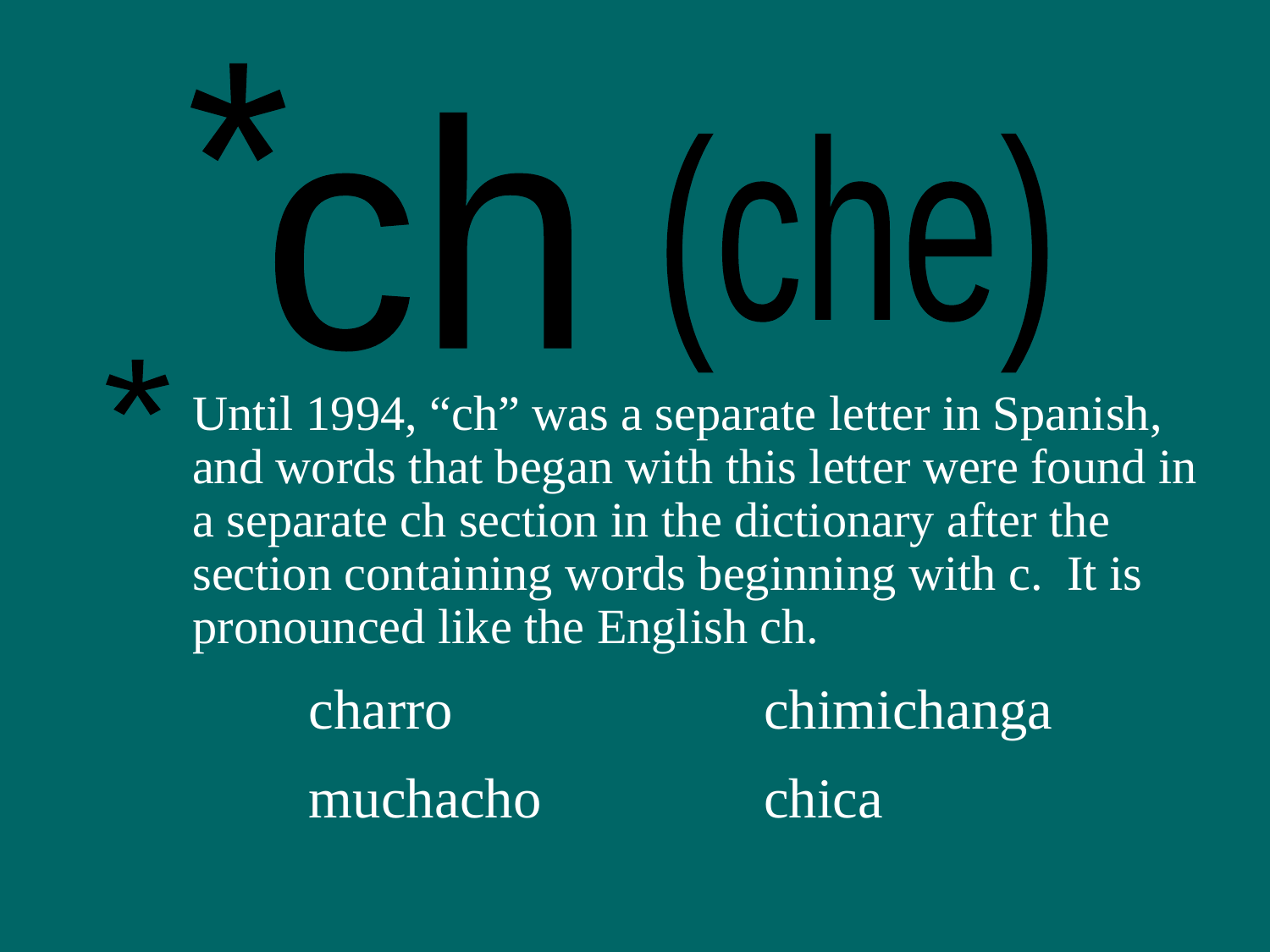

*
ch
(che)
*
Until 1994, “ch” was a separate letter in Spanish, and words that began with this letter were found in a separate ch section in the dictionary after the section containing words beginning with c.  It is pronounced like the English ch.
charro
chimichanga
muchacho
chica